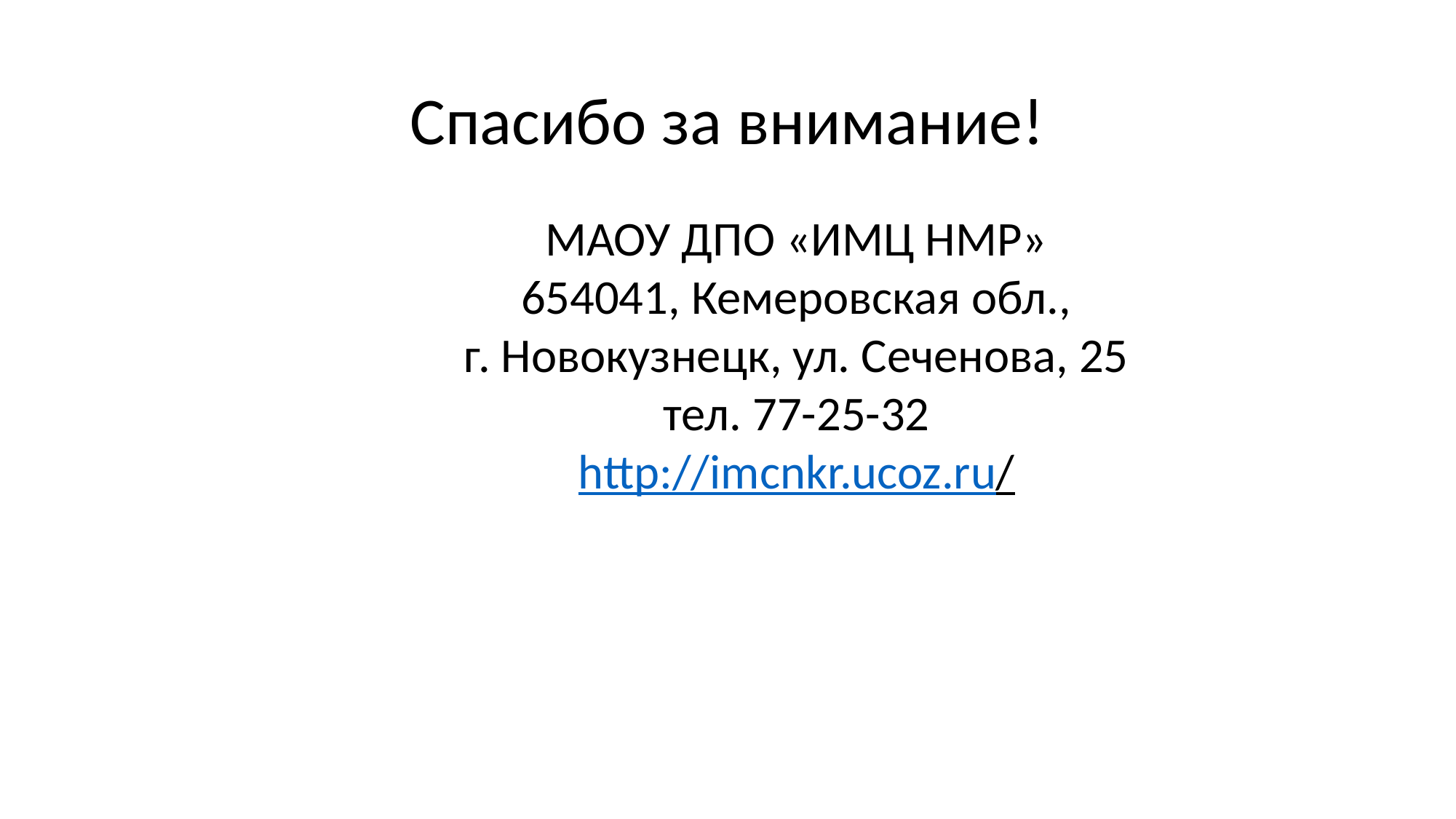

# Спасибо за внимание!
МАОУ ДПО «ИМЦ НМР»
654041, Кемеровская обл.,
г. Новокузнецк, ул. Сеченова, 25
тел. 77-25-32
 http://imcnkr.ucoz.ru/